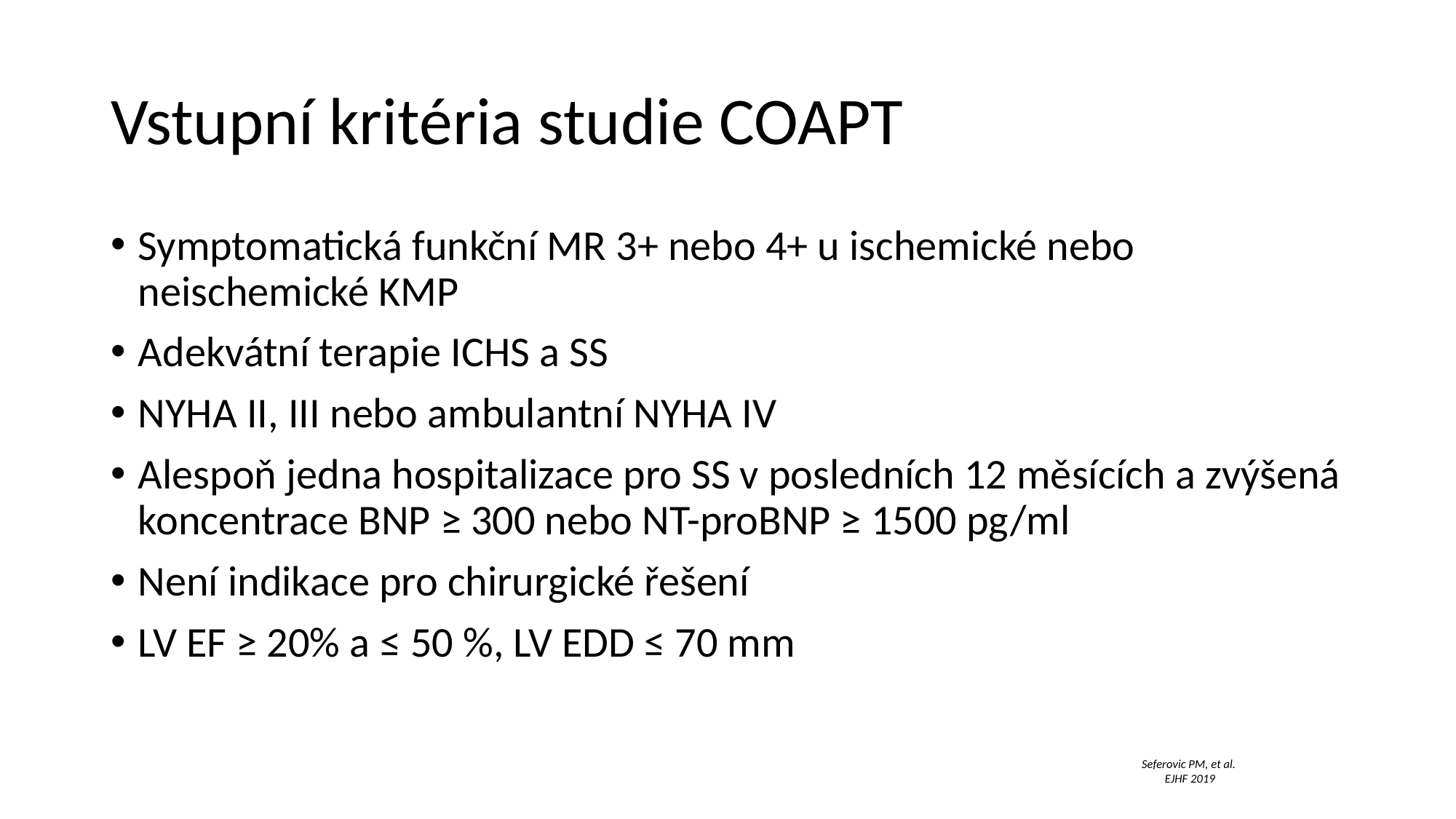

# Vstupní kritéria studie COAPT
Symptomatická funkční MR 3+ nebo 4+ u ischemické nebo neischemické KMP
Adekvátní terapie ICHS a SS
NYHA II, III nebo ambulantní NYHA IV
Alespoň jedna hospitalizace pro SS v posledních 12 měsících a zvýšená koncentrace BNP ≥ 300 nebo NT-proBNP ≥ 1500 pg/ml
Není indikace pro chirurgické řešení
LV EF ≥ 20% a ≤ 50 %, LV EDD ≤ 70 mm
Seferovic PM, et al.
EJHF 2019